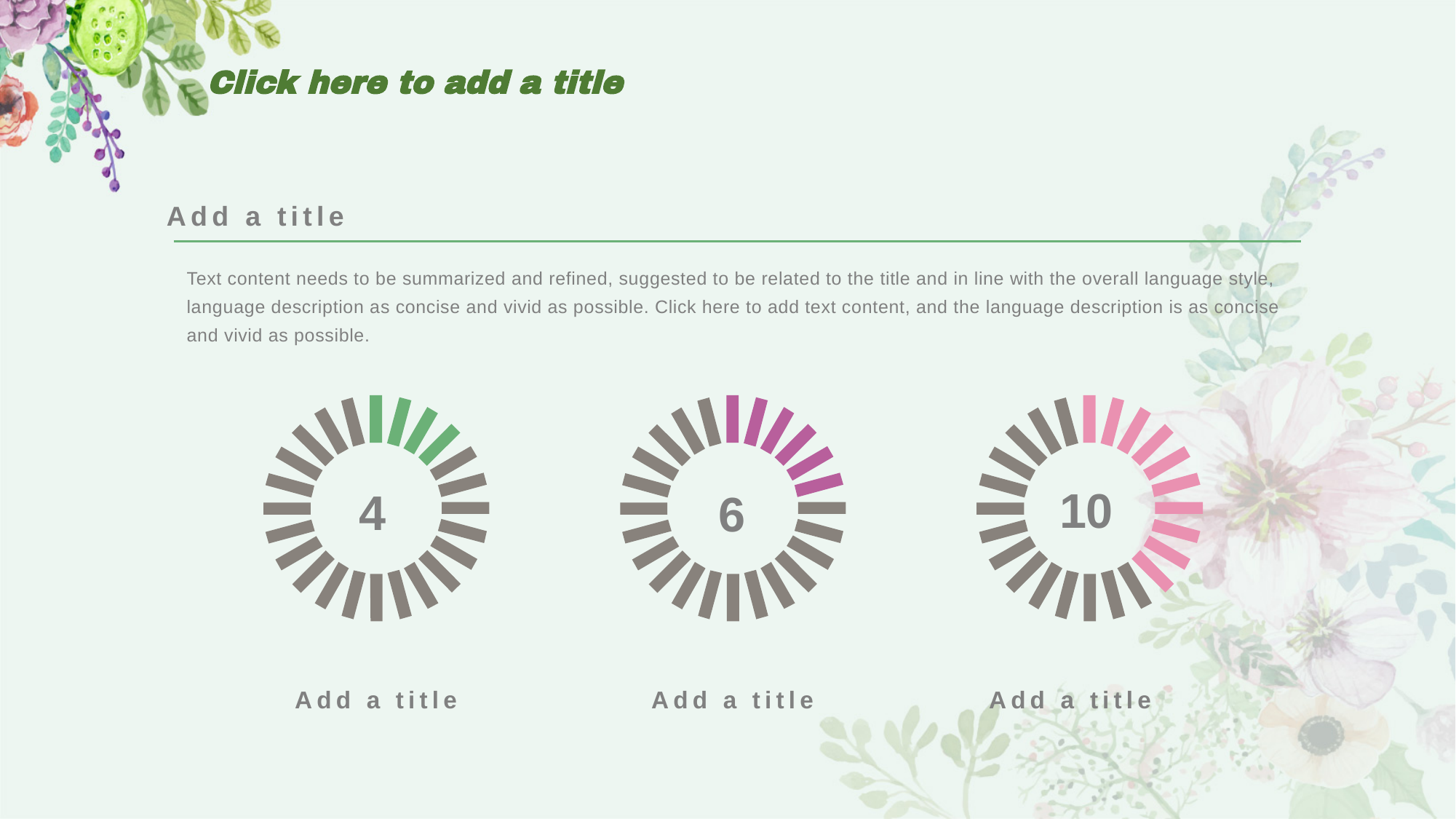

# Click here to add a title
Add a title
Text content needs to be summarized and refined, suggested to be related to the title and in line with the overall language style, language description as concise and vivid as possible. Click here to add text content, and the language description is as concise and vivid as possible.

10
4
6
Add a title
Add a title
Add a title